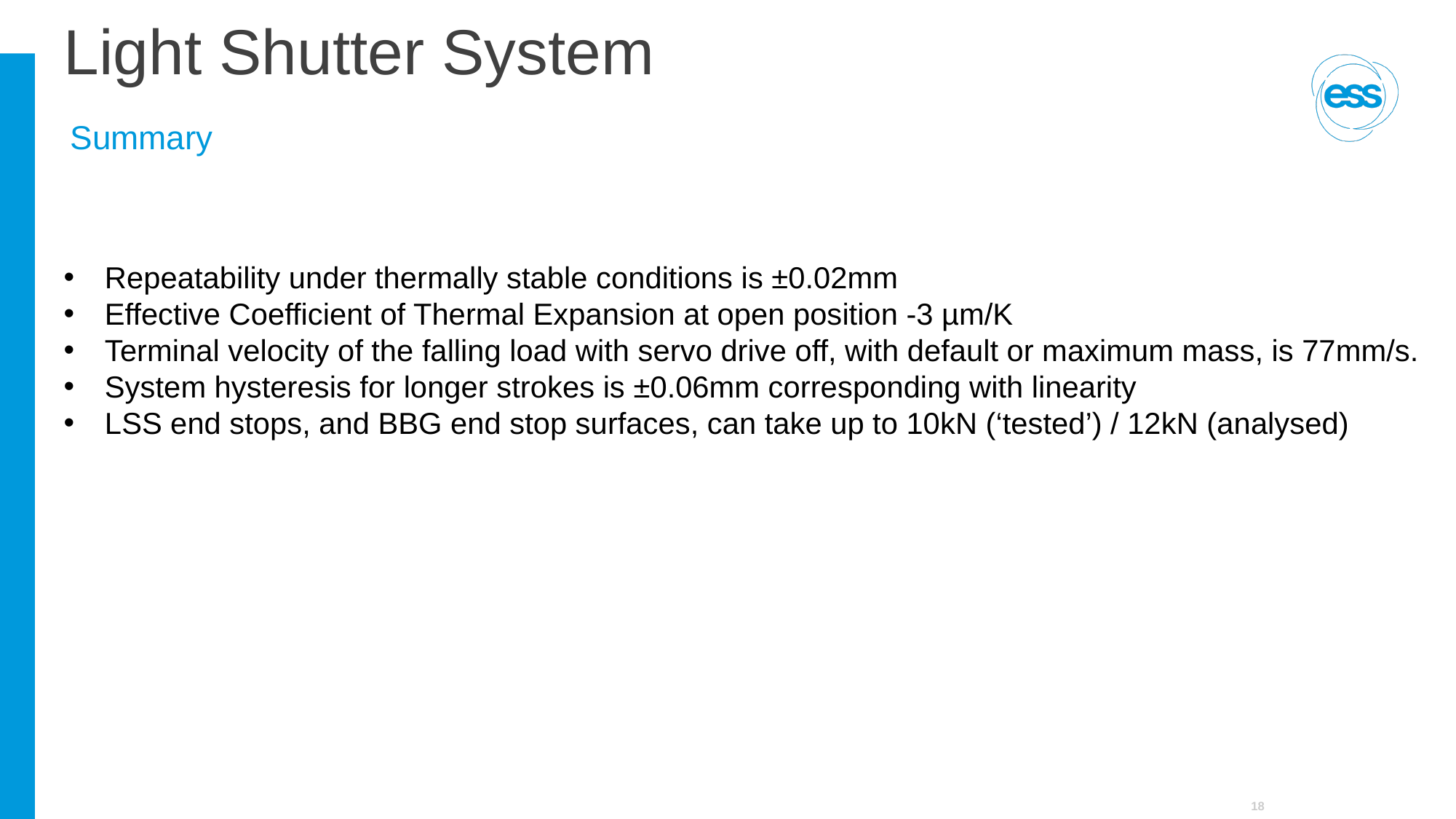

# Light Shutter System
Summary
Repeatability under thermally stable conditions is ±0.02mm
Effective Coefficient of Thermal Expansion at open position -3 µm/K
Terminal velocity of the falling load with servo drive off, with default or maximum mass, is 77mm/s.
System hysteresis for longer strokes is ±0.06mm corresponding with linearity
LSS end stops, and BBG end stop surfaces, can take up to 10kN (‘tested’) / 12kN (analysed)
18